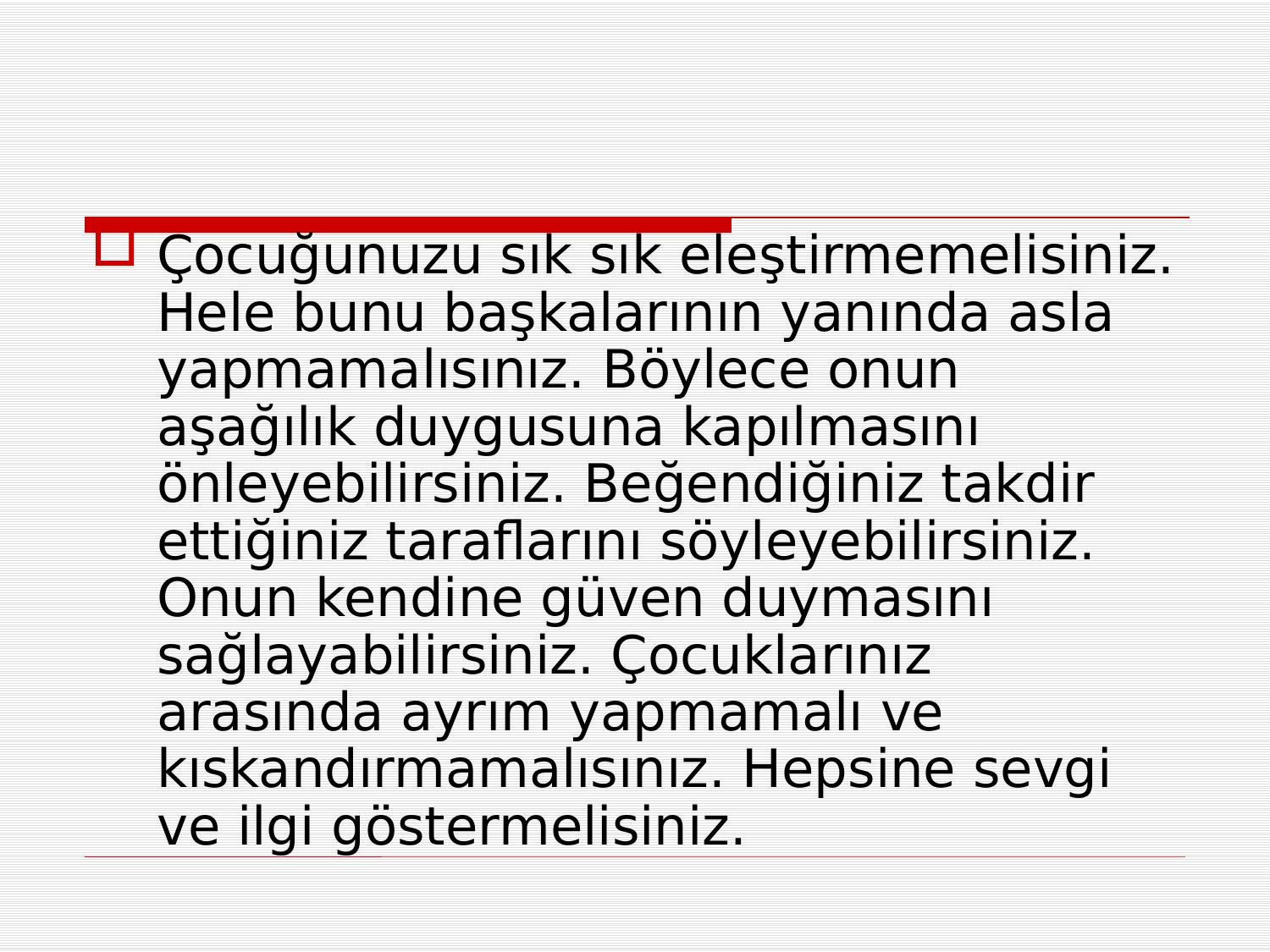

#
Çocuğunuzu sık sık eleştirmemelisiniz. Hele bunu başkalarının yanında asla yapmamalısınız. Böylece onun aşağılık duygusuna kapılmasını önleyebilirsiniz. Beğendiğiniz takdir ettiğiniz taraflarını söyleyebilirsiniz. Onun kendine güven duymasını sağlayabilirsiniz. Çocuklarınız arasında ayrım yapmamalı ve kıskandırmamalısınız. Hepsine sevgi ve ilgi göstermelisiniz.